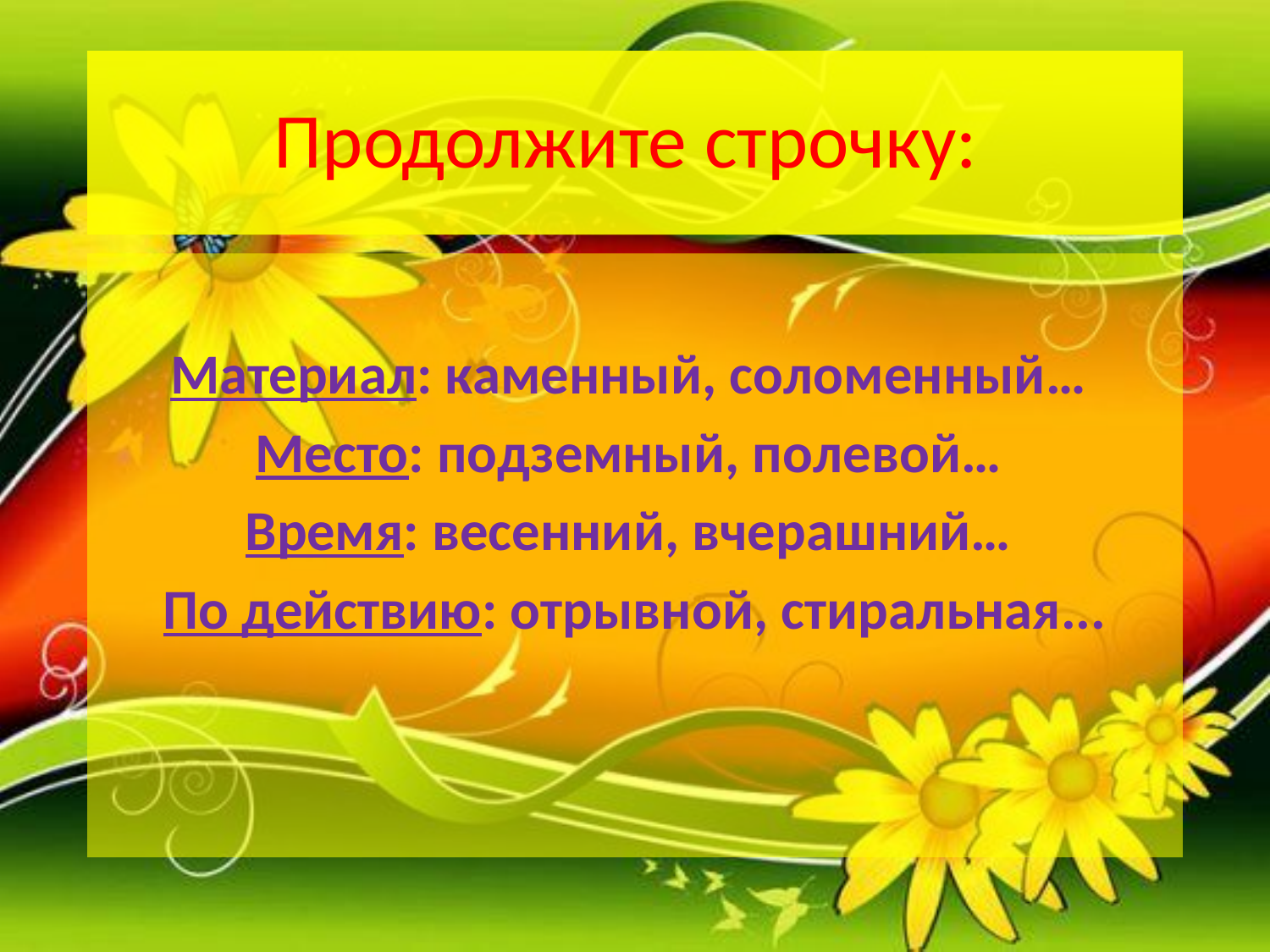

# Продолжите строчку:

Материал: каменный, соломенный…
Место: подземный, полевой…
Время: весенний, вчерашний…
По действию: отрывной, стиральная...